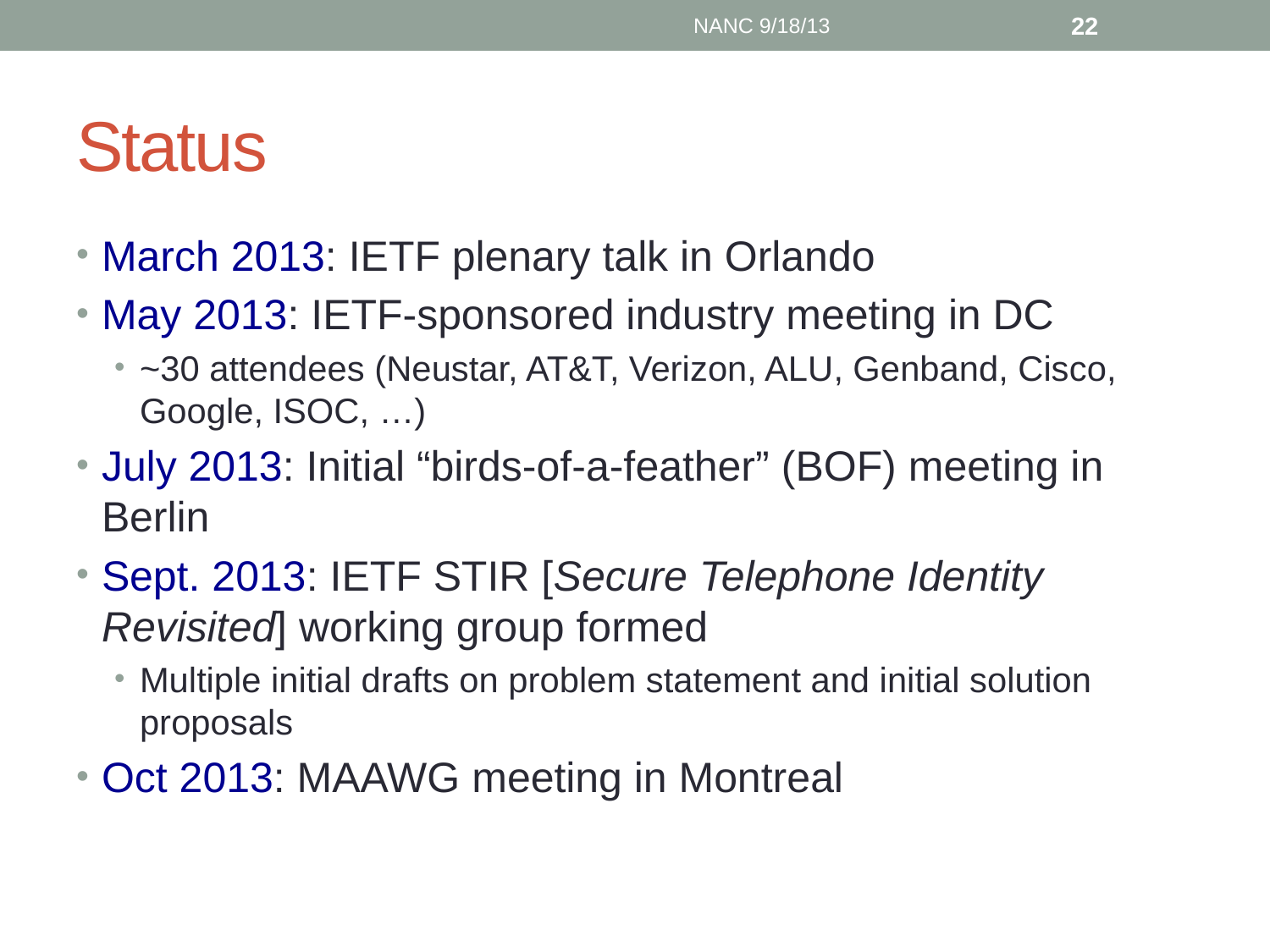

NANC 9/18/13
22
# Status
March 2013: IETF plenary talk in Orlando
May 2013: IETF-sponsored industry meeting in DC
~30 attendees (Neustar, AT&T, Verizon, ALU, Genband, Cisco, Google, ISOC, …)
July 2013: Initial “birds-of-a-feather” (BOF) meeting in Berlin
Sept. 2013: IETF STIR [Secure Telephone Identity Revisited] working group formed
Multiple initial drafts on problem statement and initial solution proposals
Oct 2013: MAAWG meeting in Montreal